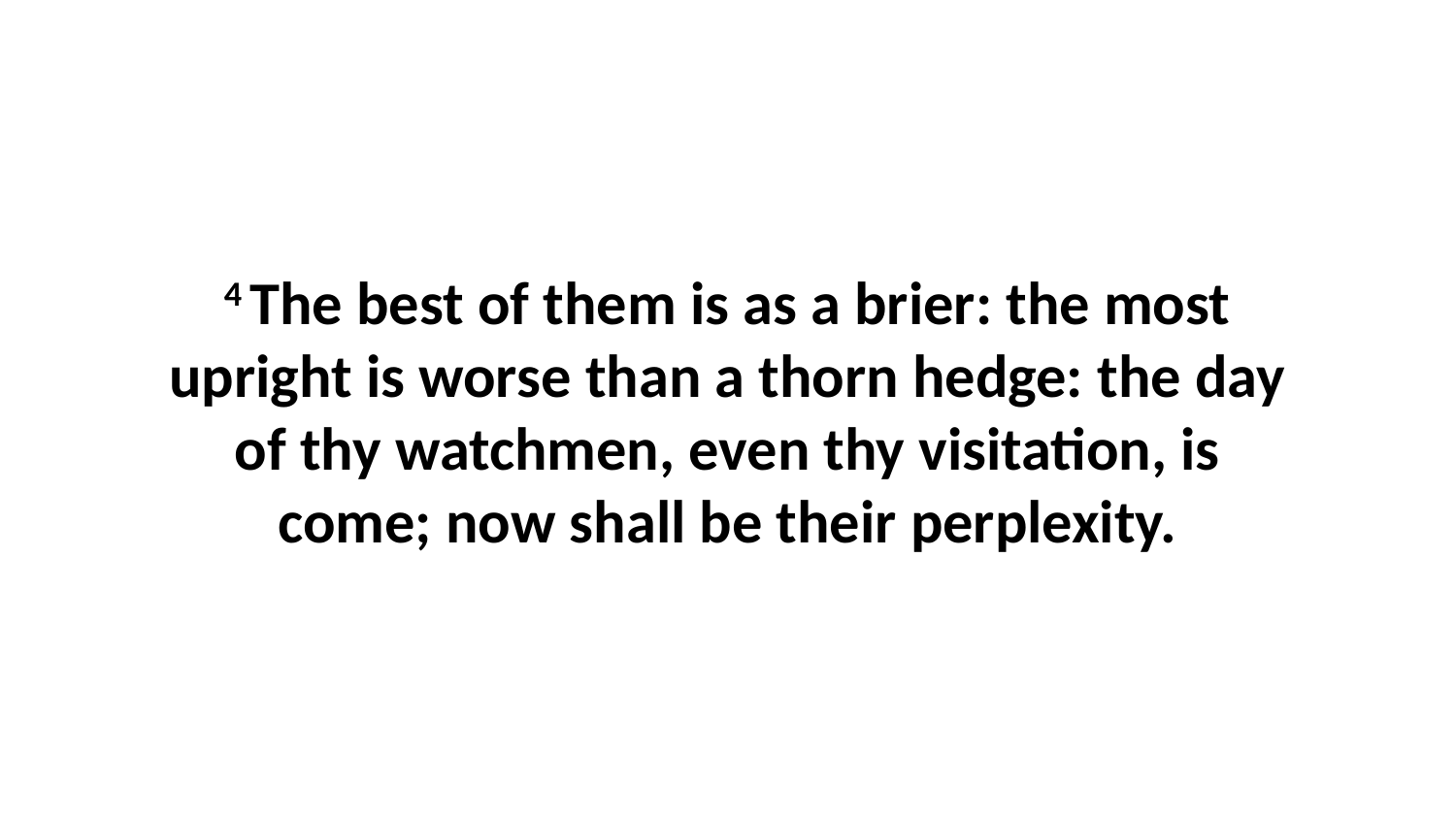

4 The best of them is as a brier: the most upright is worse than a thorn hedge: the day of thy watchmen, even thy visitation, is come; now shall be their perplexity.